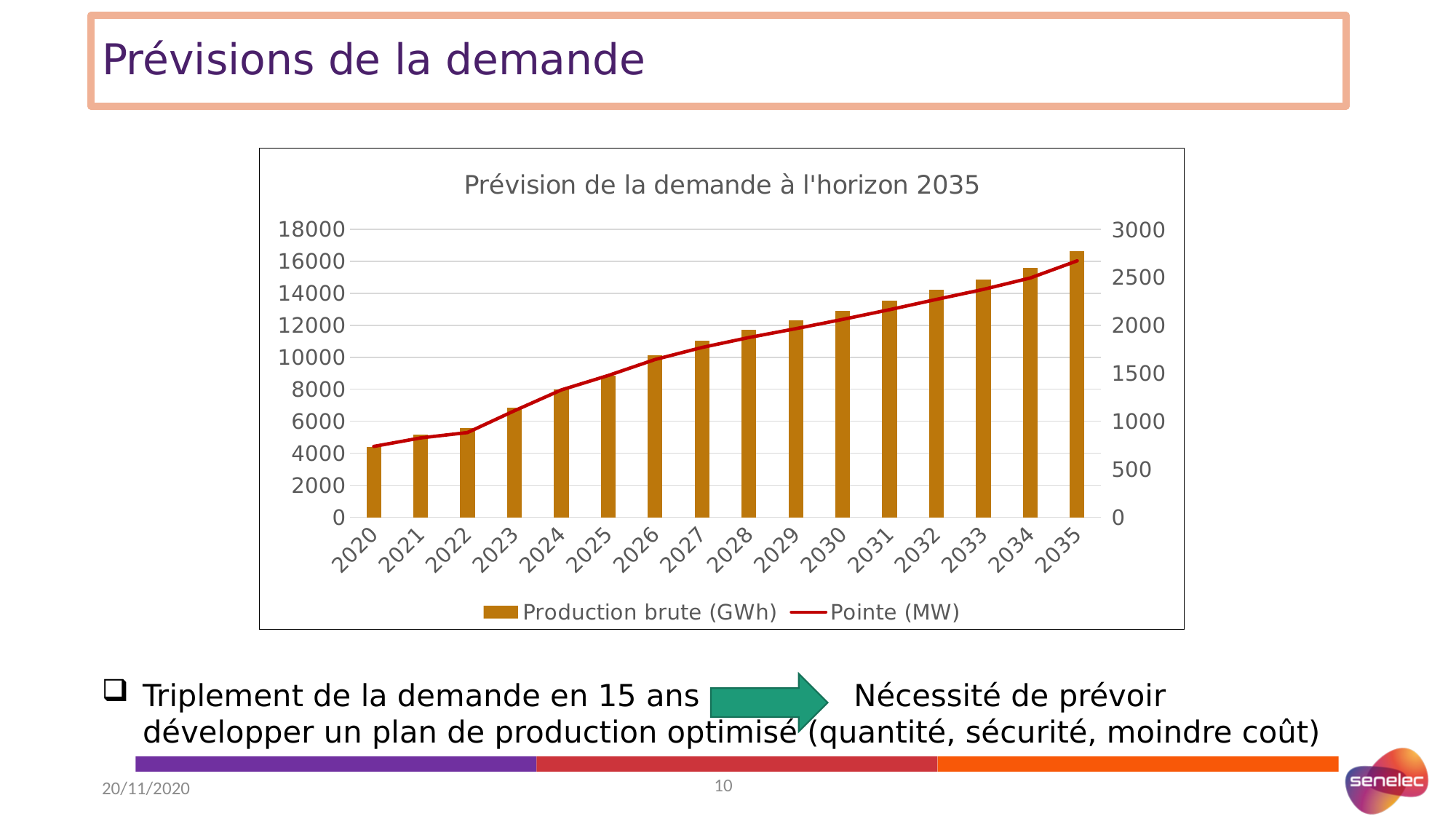

Prévisions de la demande

### Chart: Prévision de la demande à l'horizon 2035

| Category | Production brute (GWh) | Pointe (MW) |
|---|---|---|
| 2020 | 4374.292817524736 | 738.0 |
| 2021 | 5182.8417463882615 | 826.2853084821329 |
| 2022 | 5574.758429115409 | 882.5313502612671 |
| 2023 | 6826.54499906157 | 1109.3766227438664 |
| 2024 | 8003.685473026012 | 1326.229404935053 |
| 2025 | 8845.079449836896 | 1477.0434196862686 |
| 2026 | 10115.298263514976 | 1643.828960824649 |
| 2027 | 11023.46231448733 | 1769.0796143588595 |
| 2028 | 11723.839461547526 | 1872.520085898142 |
| 2029 | 12302.132754925547 | 1964.8420859134603 |
| 2030 | 12908.565743884008 | 2061.6495928428126 |
| 2031 | 13541.137074534894 | 2162.6258162710988 |
| 2032 | 14212.524553834486 | 2269.7800776828954 |
| 2033 | 14841.272006828223 | 2374.0322019503255 |
| 2034 | 15578.558077519188 | 2493.0511986577094 |
| 2035 | 16642.49208371469 | 2671.595381801566 |
Triplement de la demande en 15 ans                Nécessité de prévoir développer un plan de production optimisé (quantité, sécurité, moindre coût)

10
20/11/2020